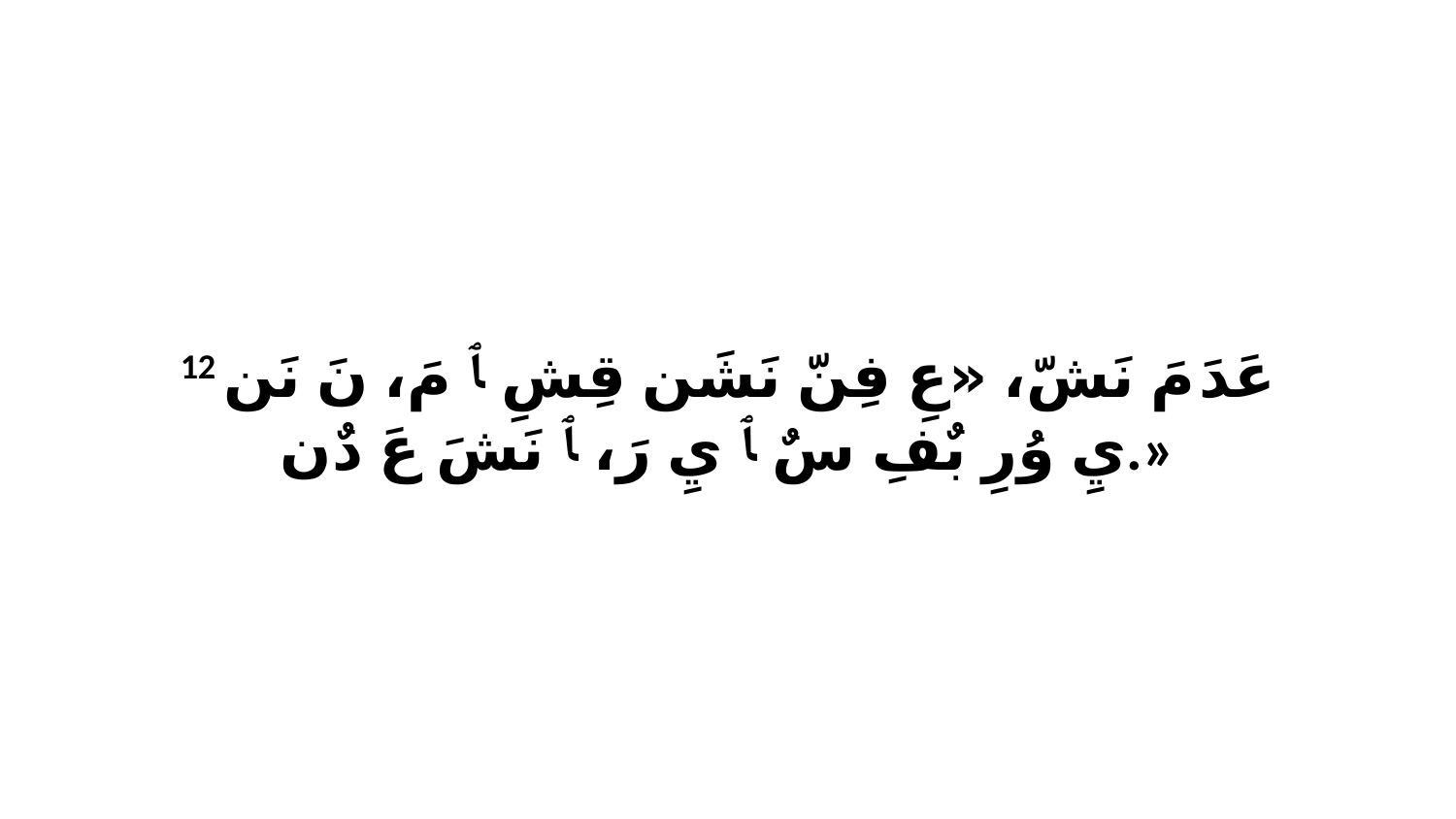

12 عَدَ مَ نَشّ، «عِ فِنّ نَشَن قِشِ ﭑ مَ، نَ نَن يِ وُرِ بٌفِ سٌ ﭑ يِ رَ، ﭑ نَشَ عَ دٌن.»